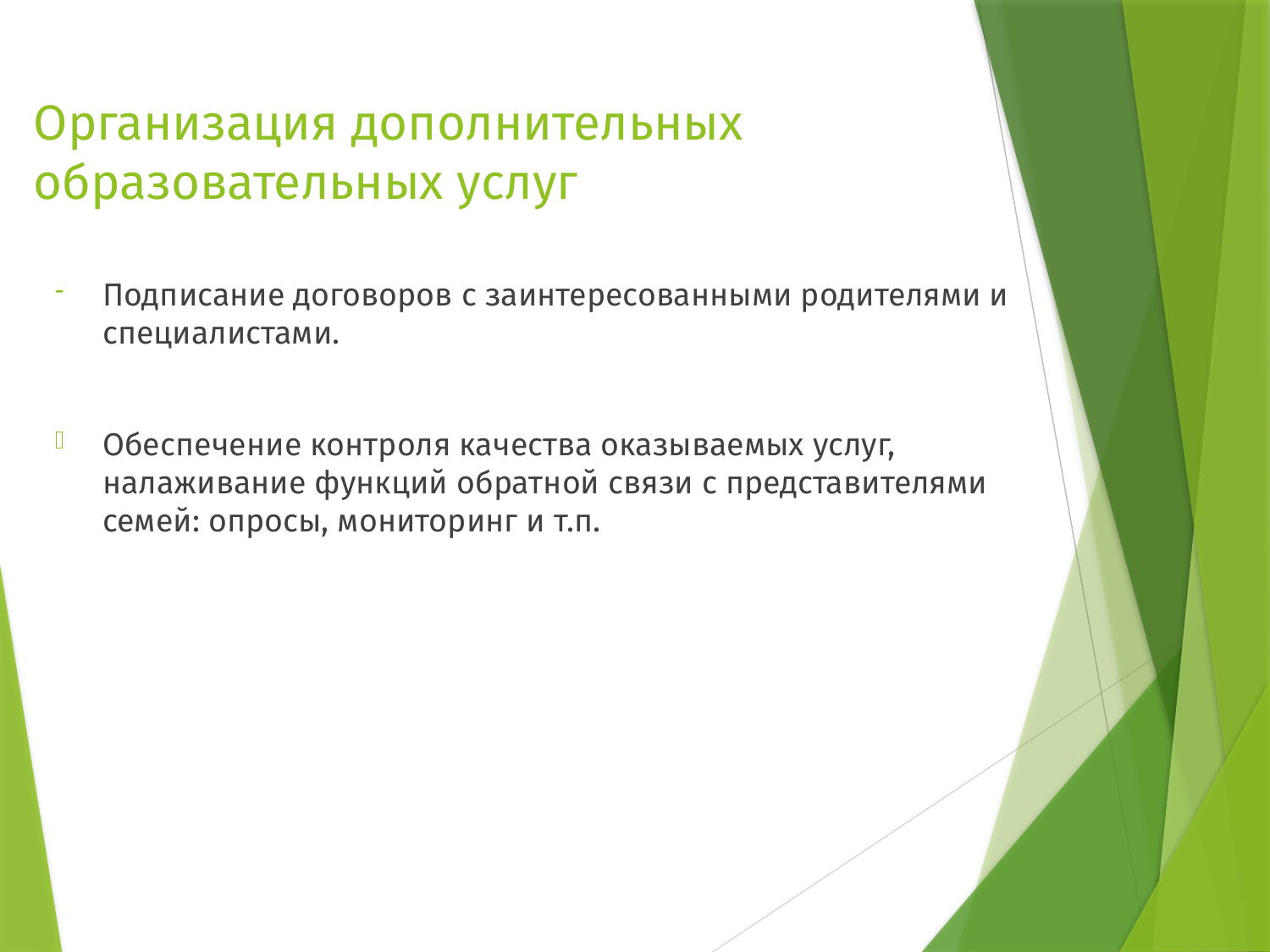

# Организация дополнительных образовательных услуг
Подписание договоров с заинтересованными родителями и специалистами.

Обеспечение контроля качества оказываемых услуг, налаживание функций обратной связи с представителями семей: опросы, мониторинг и т.п.